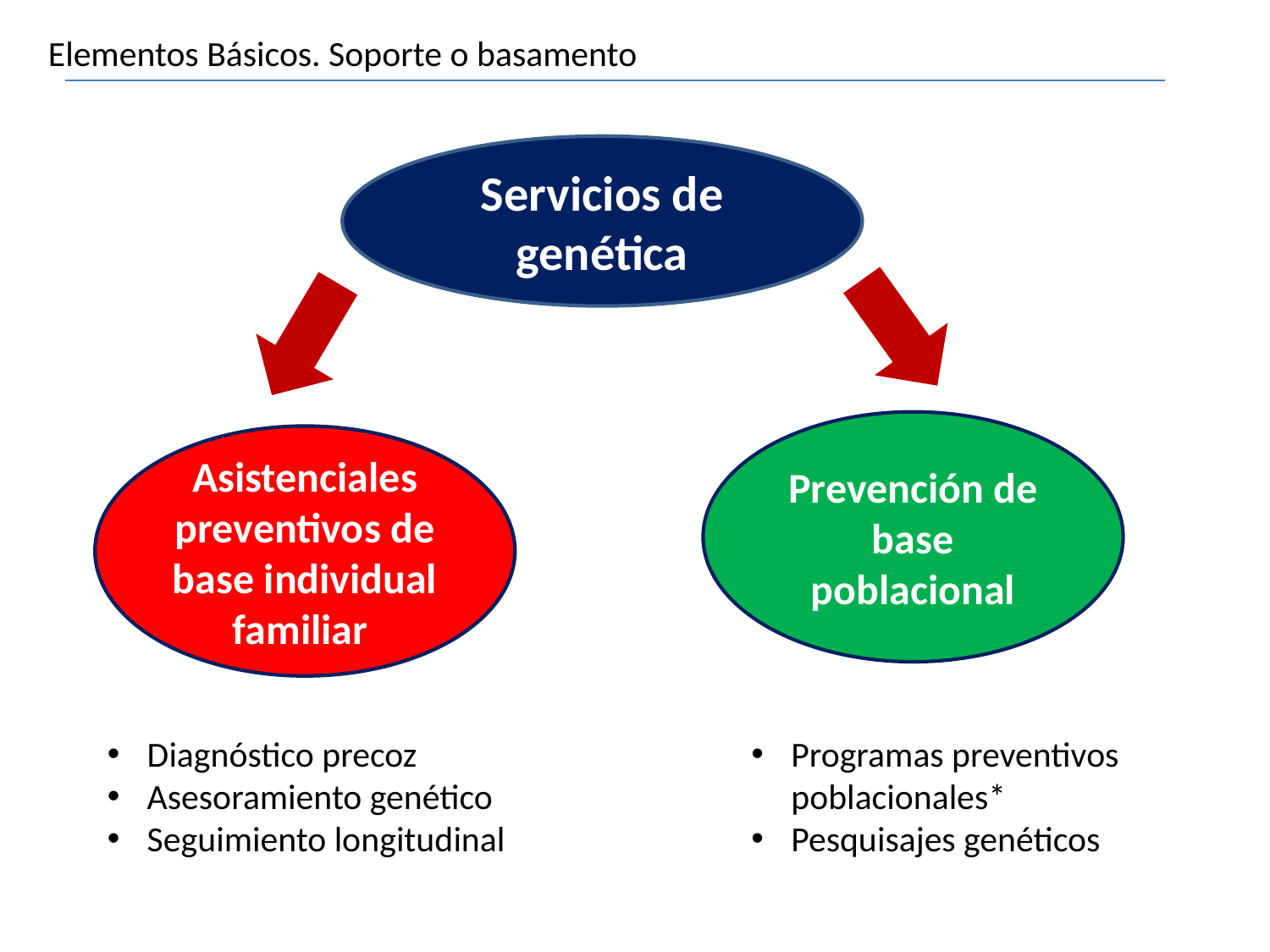

Elementos Básicos. Soporte o basamento
Servicios de genética

Prevención de base poblacional
Asistenciales preventivos de base individual familiar
Diagnóstico precoz
Asesoramiento genético
Seguimiento longitudinal
Programas preventivos poblacionales*
Pesquisajes genéticos